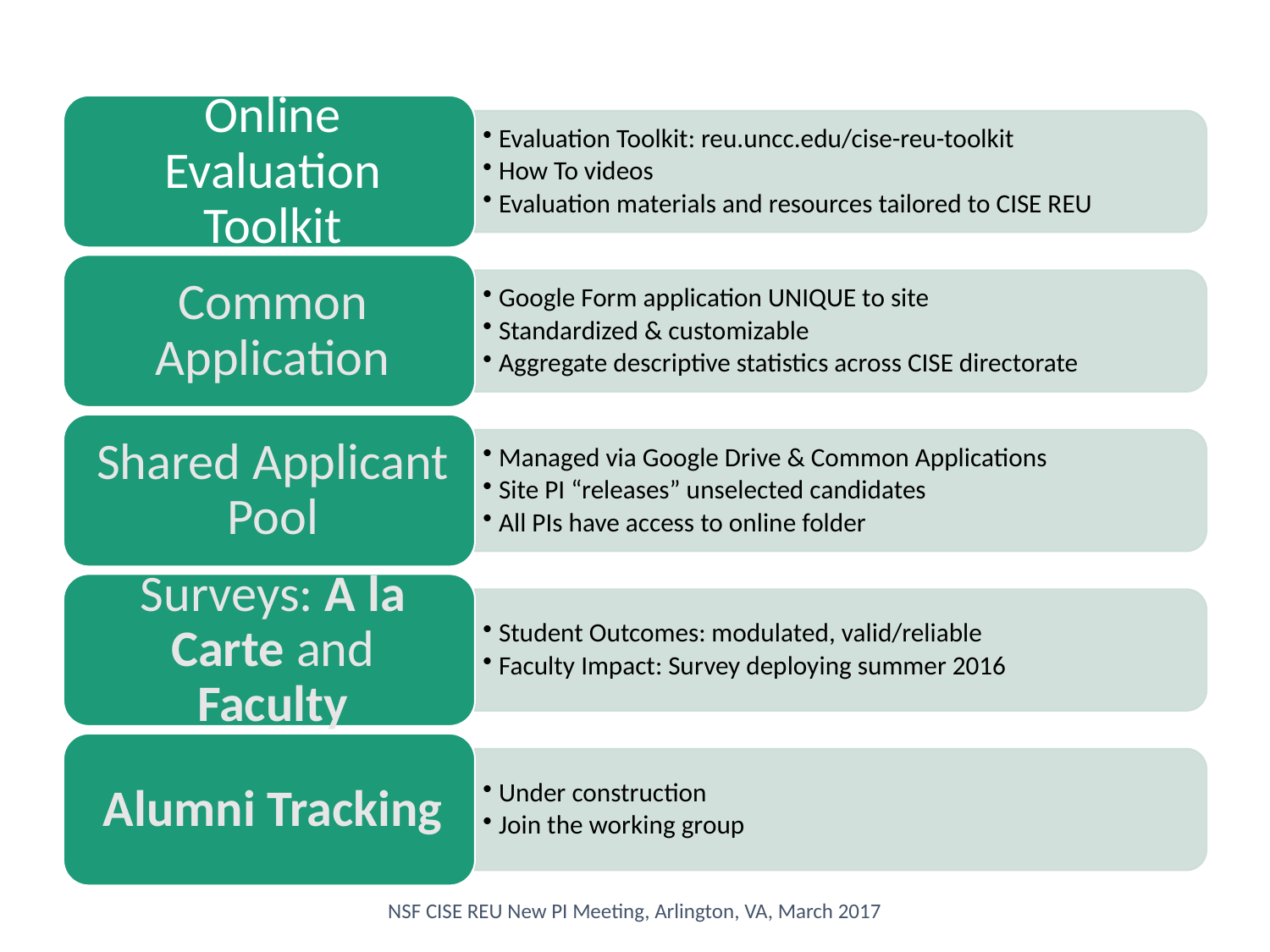

Evaluation Toolkit: reu.uncc.edu/cise-reu-toolkit
How To videos
Evaluation materials and resources tailored to CISE REU
Online Evaluation Toolkit
Google Form application UNIQUE to site
Standardized & customizable
Aggregate descriptive statistics across CISE directorate
Common Application
Managed via Google Drive & Common Applications
Site PI “releases” unselected candidates
All PIs have access to online folder
Shared Applicant Pool
Student Outcomes: modulated, valid/reliable
Faculty Impact: Survey deploying summer 2016
Surveys: A la Carte and Faculty
Under construction
Join the working group
Alumni Tracking
NSF CISE REU New PI Meeting, Arlington, VA, March 2017